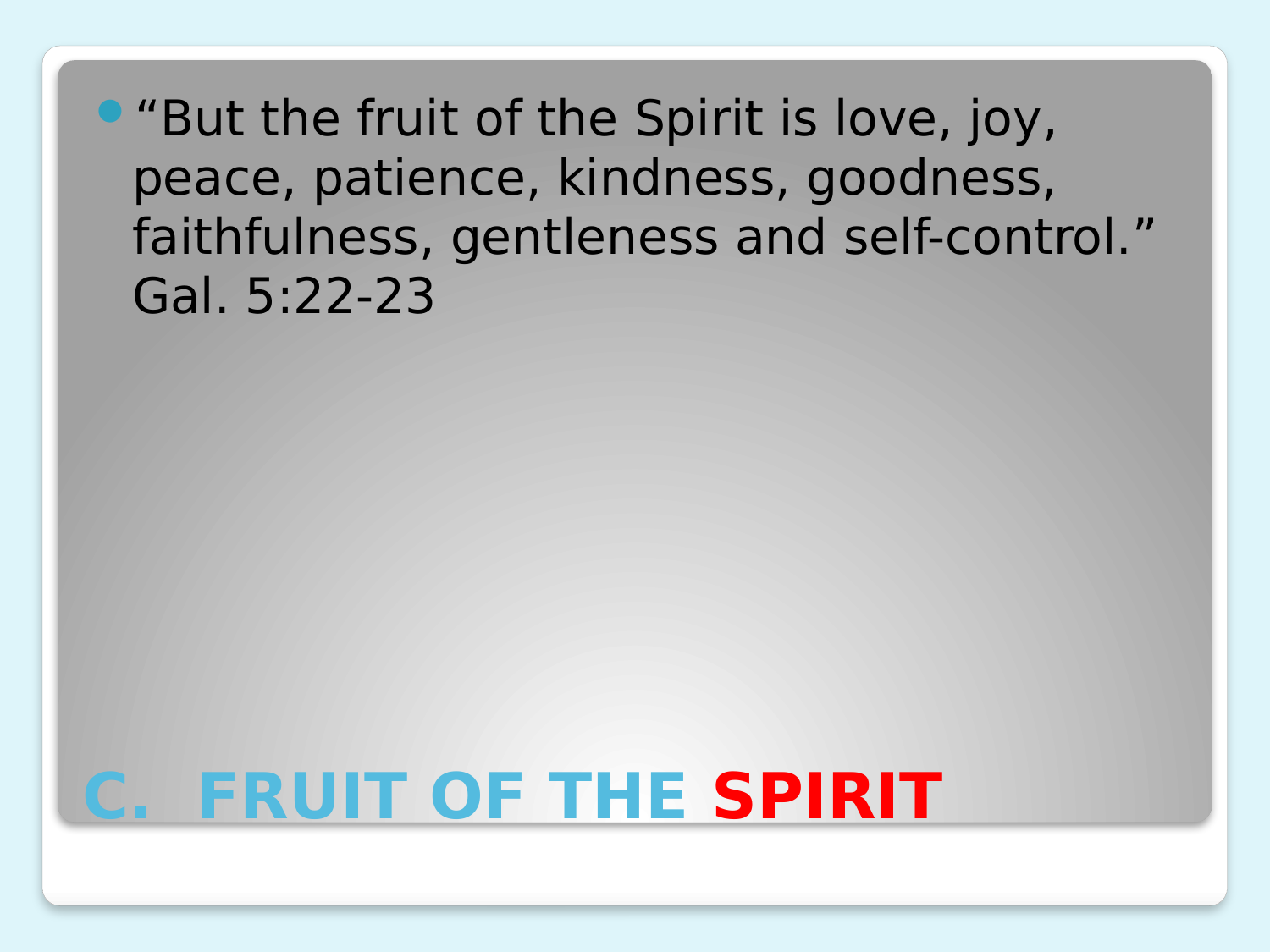

“But the fruit of the Spirit is love, joy, peace, patience, kindness, goodness, faithfulness, gentleness and self-control.”   Gal. 5:22-23
# C.  FRUIT OF THE SPIRIT